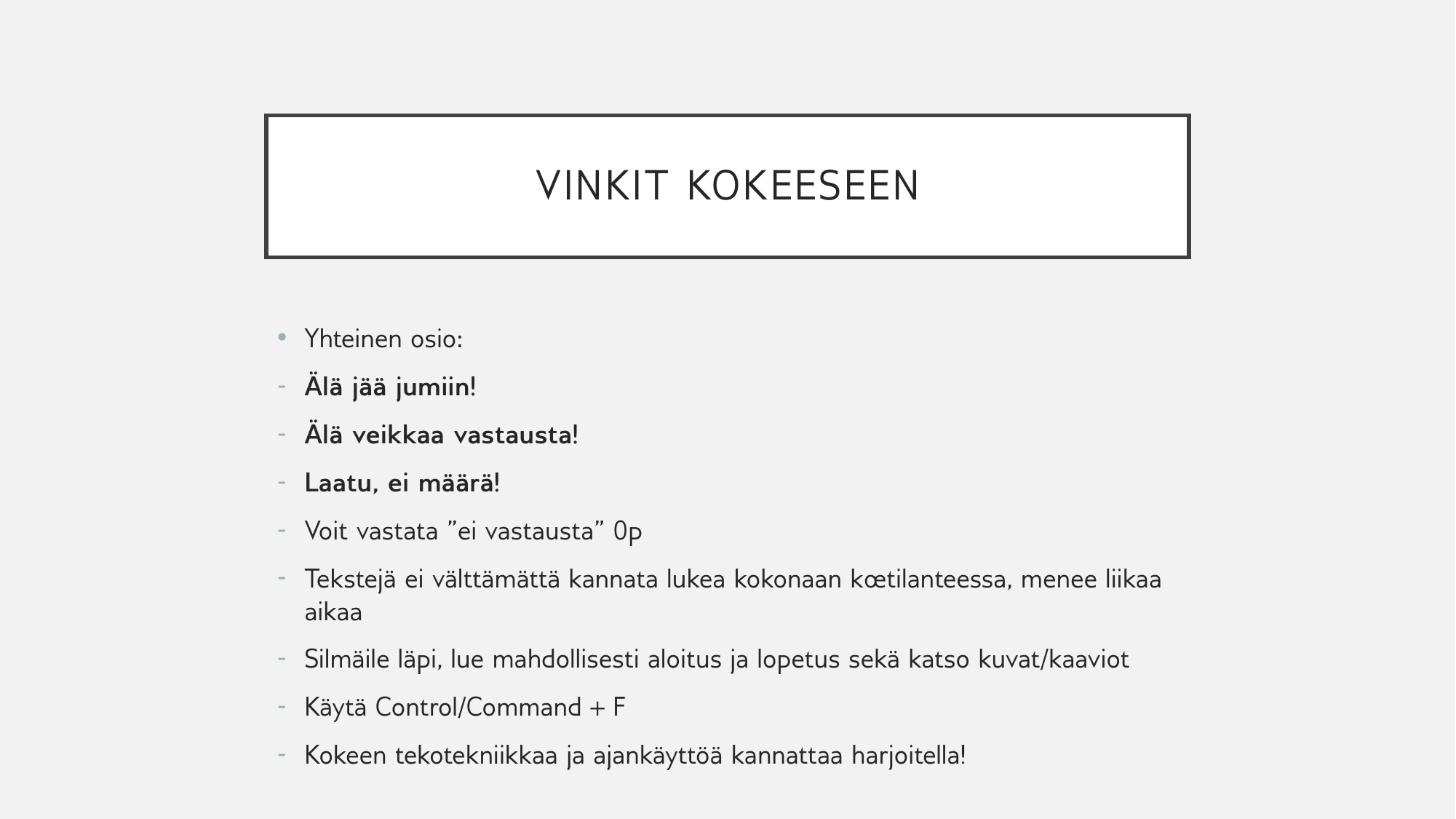

# Vinkit kokeeseen
Yhteinen osio:
Älä jää jumiin!
Älä veikkaa vastausta!
Laatu, ei määrä!
Voit vastata ”ei vastausta” 0p
Tekstejä ei välttämättä kannata lukea kokonaan koetilanteessa, menee liikaa aikaa
Silmäile läpi, lue mahdollisesti aloitus ja lopetus sekä katso kuvat/kaaviot
Käytä Control/Command + F
Kokeen tekotekniikkaa ja ajankäyttöä kannattaa harjoitella!